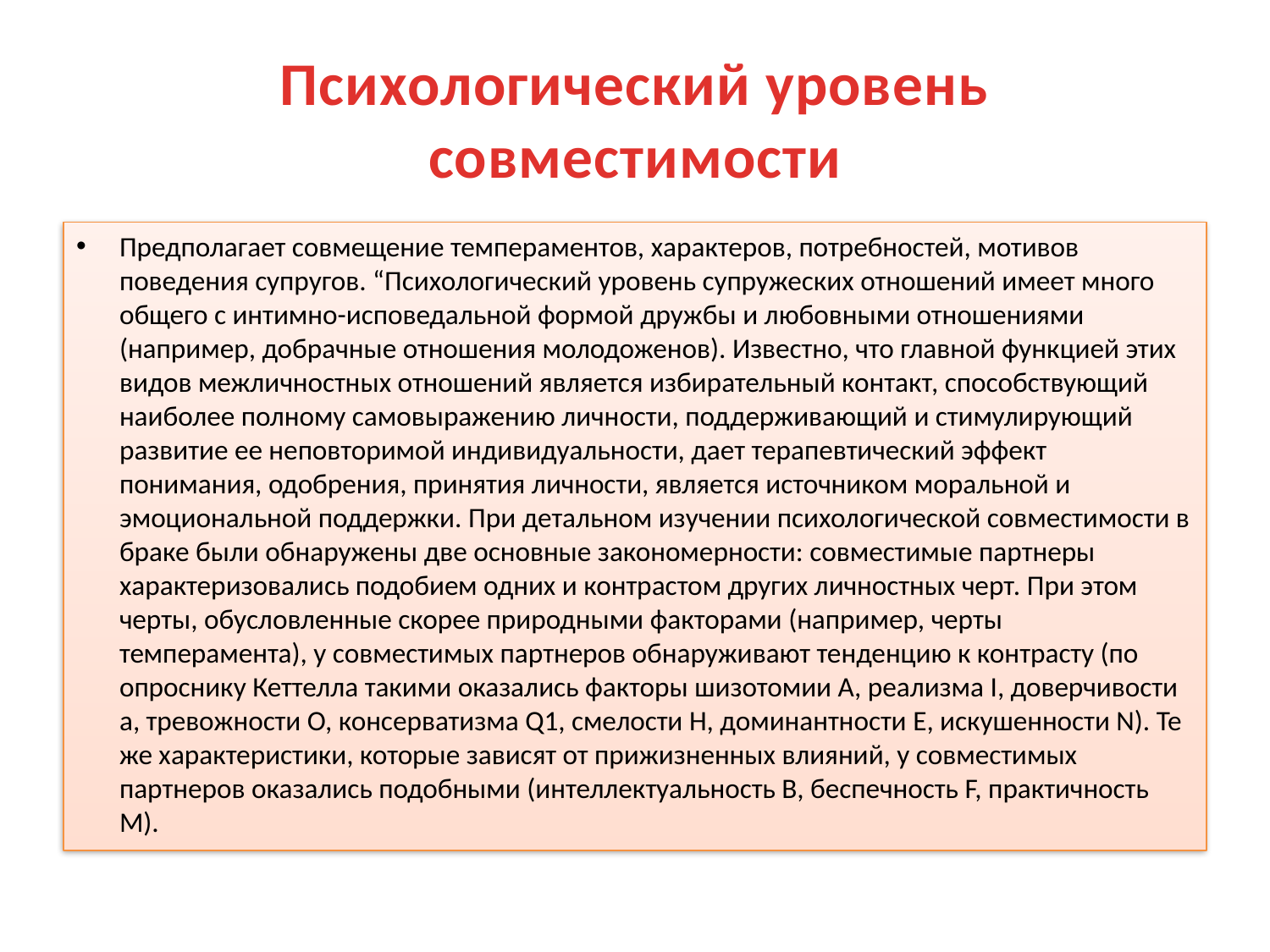

# Психологический уровень совместимости
Предполагает совмещение темпераментов, характеров, потребностей, мотивов поведения супругов. “Психологический уровень супружеских отношений имеет много общего с интимно-исповедальной формой дружбы и любовными отношениями (например, добрачные отношения молодоженов). Известно, что главной функцией этих видов межличностных отношений является избирательный контакт, способствующий наиболее полному самовыражению личности, поддерживающий и стимулирующий развитие ее неповторимой индивидуальности, дает терапевтический эффект понимания, одобрения, принятия личности, является источником моральной и эмоциональной поддержки. При детальном изучении психологической совместимости в браке были обнаружены две основные закономерности: совместимые партнеры характеризовались подобием одних и контрастом других личностных черт. При этом черты, обусловленные скорее природными факторами (например, черты темперамента), у совместимых партнеров обнаруживают тенденцию к контрасту (по опроснику Кеттелла такими оказались факторы шизотомии А, реализма I, доверчивости а, тревожности О, консерватизма Q1, смелости Н, доминантности Е, искушенности N). Те же характеристики, которые зависят от прижизненных влияний, у совместимых партнеров оказались подобными (интеллектуальность В, беспечность F, практичность М).